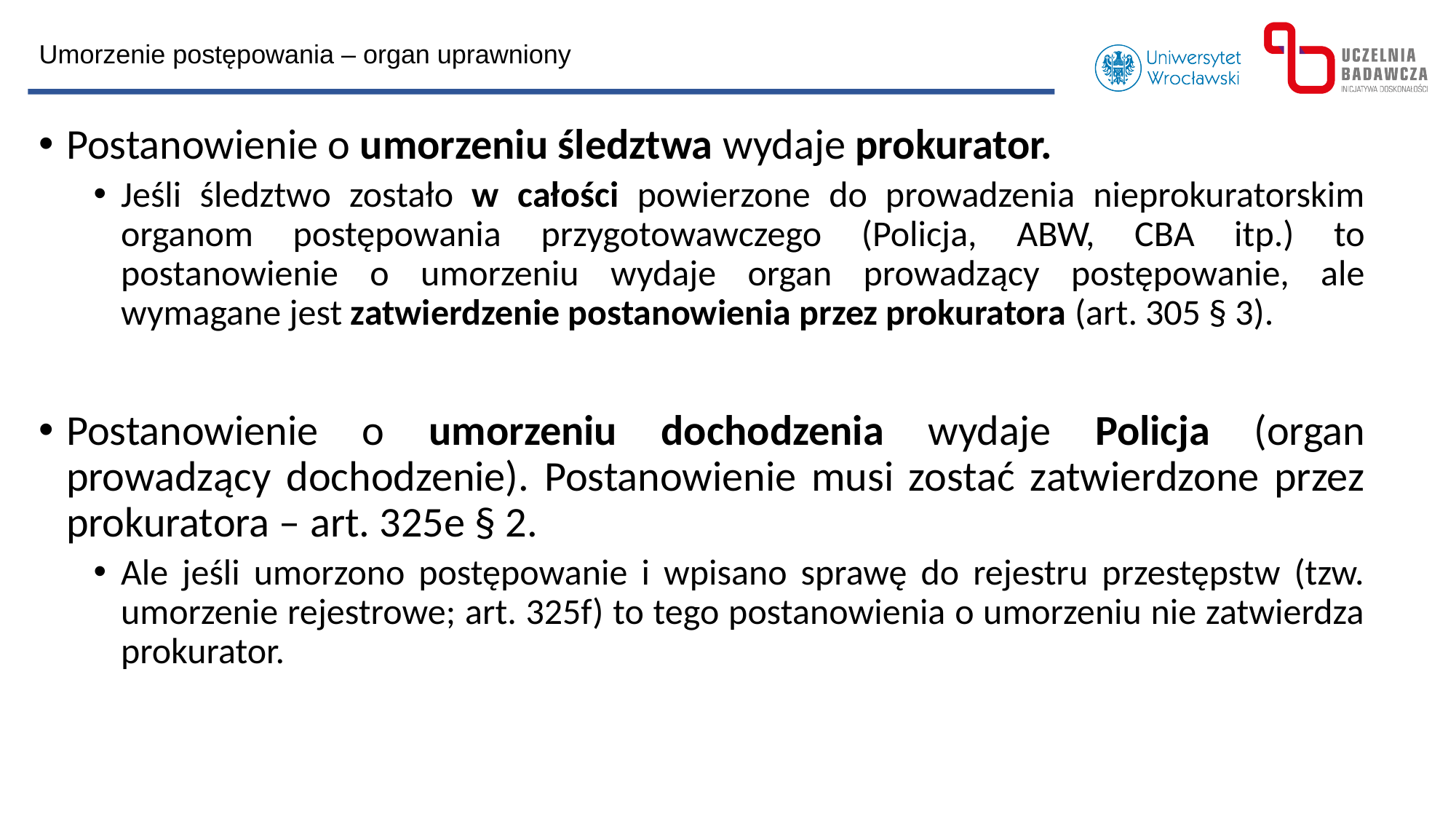

Umorzenie postępowania – organ uprawniony
Postanowienie o umorzeniu śledztwa wydaje prokurator.
Jeśli śledztwo zostało w całości powierzone do prowadzenia nieprokuratorskim organom postępowania przygotowawczego (Policja, ABW, CBA itp.) to postanowienie o umorzeniu wydaje organ prowadzący postępowanie, ale wymagane jest zatwierdzenie postanowienia przez prokuratora (art. 305 § 3).

Postanowienie o umorzeniu dochodzenia wydaje Policja (organ prowadzący dochodzenie). Postanowienie musi zostać zatwierdzone przez prokuratora – art. 325e § 2.
Ale jeśli umorzono postępowanie i wpisano sprawę do rejestru przestępstw (tzw. umorzenie rejestrowe; art. 325f) to tego postanowienia o umorzeniu nie zatwierdza prokurator.